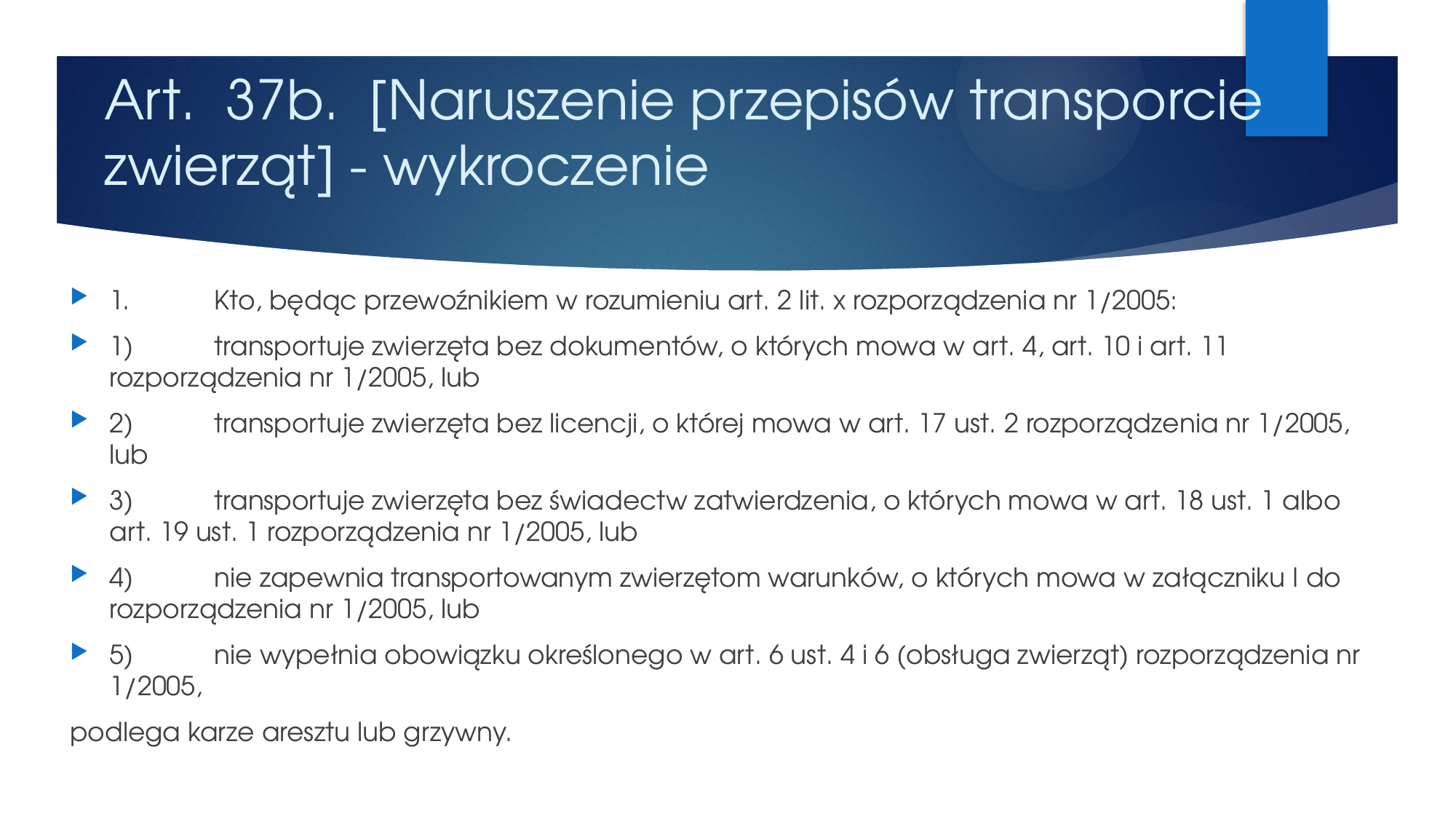

# Art.  37b.  [Naruszenie przepisów transporcie zwierząt] - wykroczenie
1. 	Kto, będąc przewoźnikiem w rozumieniu art. 2 lit. x rozporządzenia nr 1/2005:
1)	transportuje zwierzęta bez dokumentów, o których mowa w art. 4, art. 10 i art. 11 rozporządzenia nr 1/2005, lub
2)	transportuje zwierzęta bez licencji, o której mowa w art. 17 ust. 2 rozporządzenia nr 1/2005, lub
3)	transportuje zwierzęta bez świadectw zatwierdzenia, o których mowa w art. 18 ust. 1 albo art. 19 ust. 1 rozporządzenia nr 1/2005, lub
4)	nie zapewnia transportowanym zwierzętom warunków, o których mowa w załączniku I do rozporządzenia nr 1/2005, lub
5)	nie wypełnia obowiązku określonego w art. 6 ust. 4 i 6 (obsługa zwierząt) rozporządzenia nr 1/2005,
podlega karze aresztu lub grzywny.